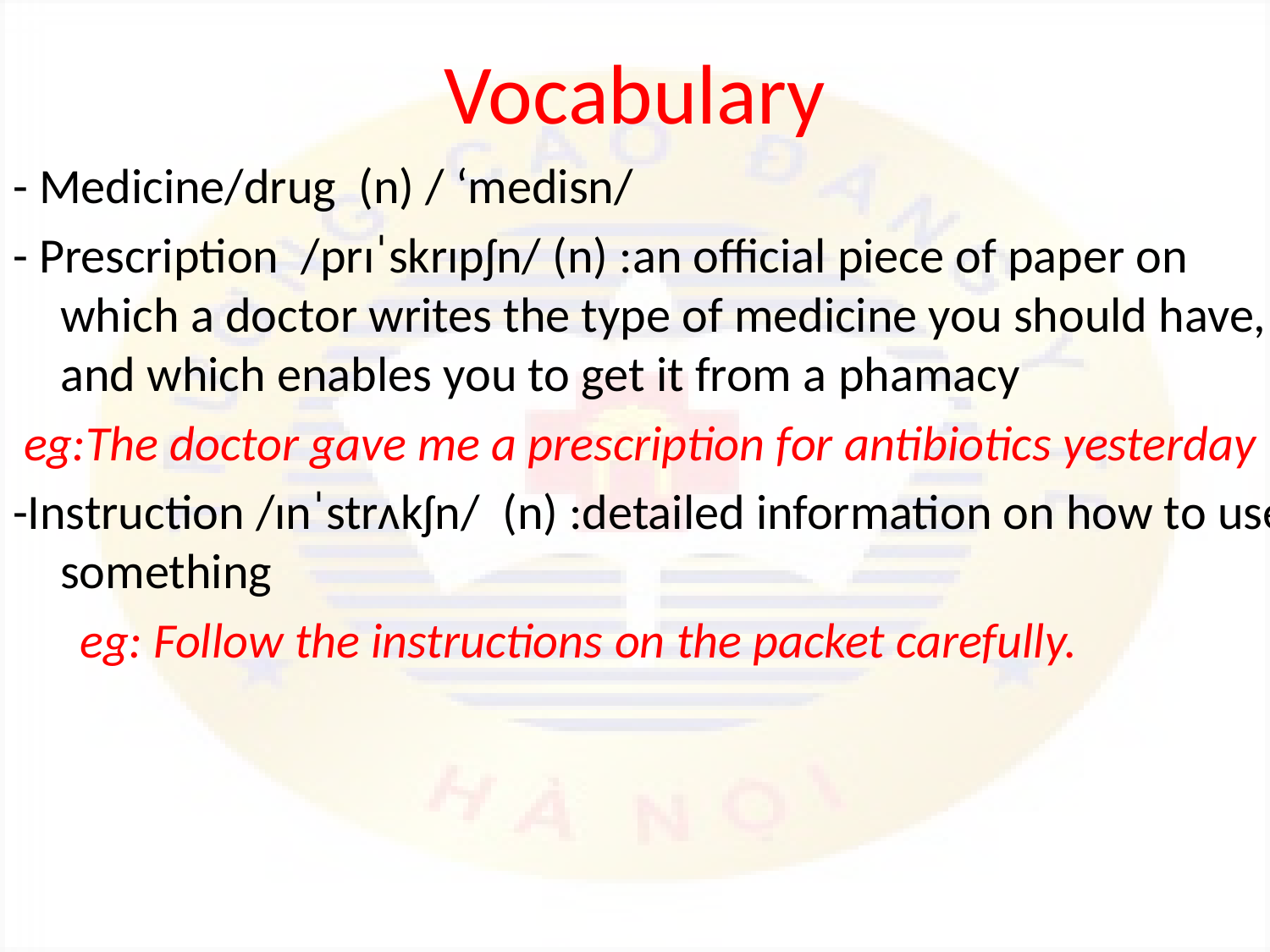

# Vocabulary
- Medicine/drug  (n) / ‘medisn/
- Prescription  /prɪˈskrɪpʃn/ (n) :an official piece of paper on which a doctor writes the type of medicine you should have, and which enables you to get it from a phamacy
 eg:The doctor gave me a prescription for antibiotics yesterday
-Instruction /ɪnˈstrʌkʃn/  (n) :detailed information on how to use something
      eg: Follow the instructions on the packet carefully.